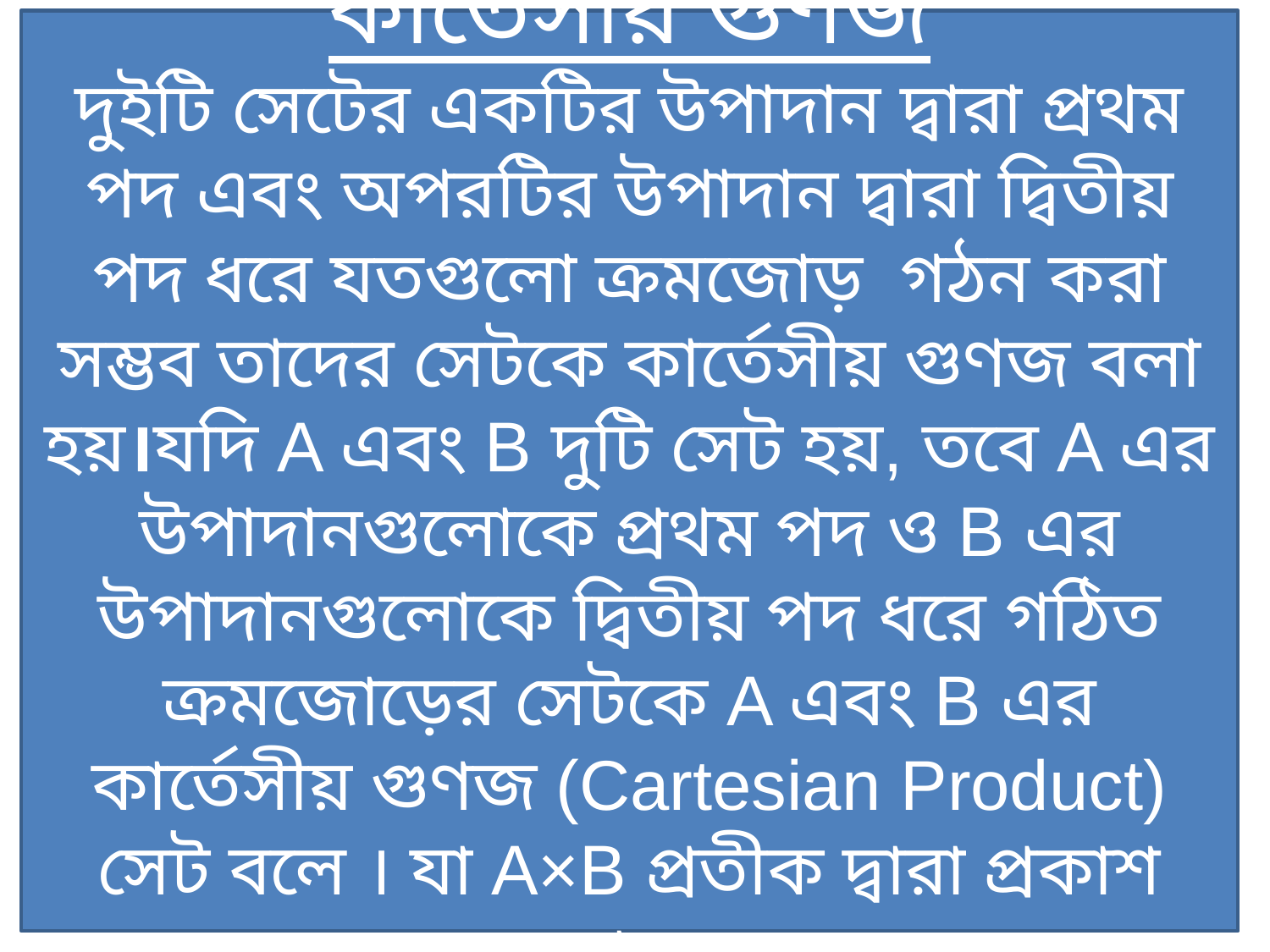

কার্তেসীয় গুণজ
দুইটি সেটের একটির উপাদান দ্বারা প্রথম পদ এবং অপরটির উপাদান দ্বারা দ্বিতীয় পদ ধরে যতগুলো ক্রমজোড়  গঠন করা সম্ভব তাদের সেটকে কার্তেসীয় গুণজ বলা হয়।যদি A এবং B দুটি সেট হয়, তবে A এর উপাদানগুলোকে প্রথম পদ ও B এর উপাদানগুলোকে দ্বিতীয় পদ ধরে গঠিত ক্রমজোড়ের সেটকে A এবং B এর কার্তেসীয় গুণজ (Cartesian Product) সেট বলে । যা A×B প্রতীক দ্বারা প্রকাশ করা হয়